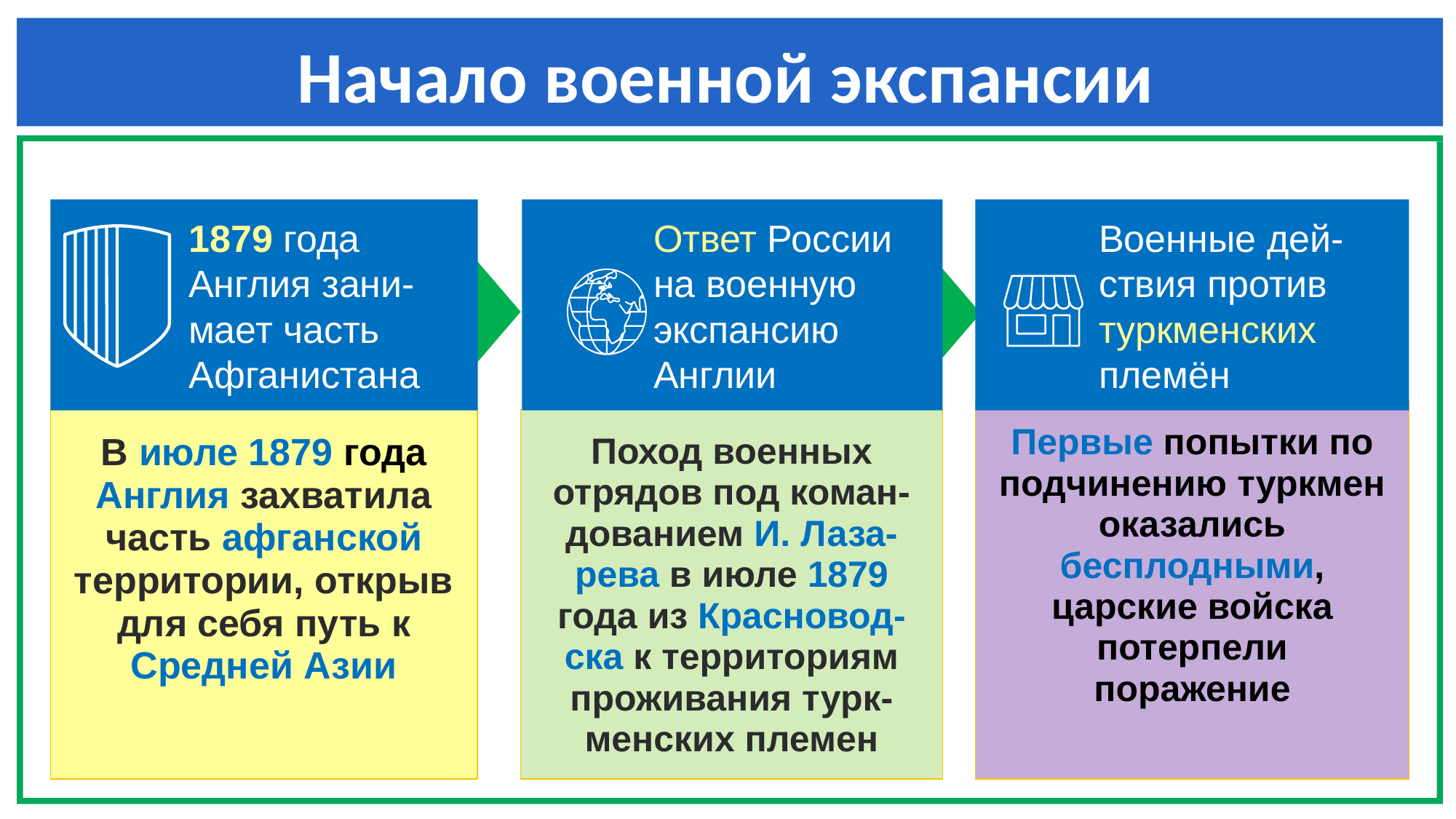

Начало военной экспансии
1879 года Англия зани-мает часть Афганистана
Ответ России на военную экспансию Англии
Военные дей-ствия против туркменских племён

Первые попытки по подчинению туркмен оказались бесплодными, царские войска потерпели поражение
В июле 1879 года Англия захватила часть афганской территории, открыв для себя путь к Средней Азии
Поход военных отрядов под коман-дованием И. Лаза-рева в июле 1879 года из Красновод-ска к территориям проживания турк-менских племен